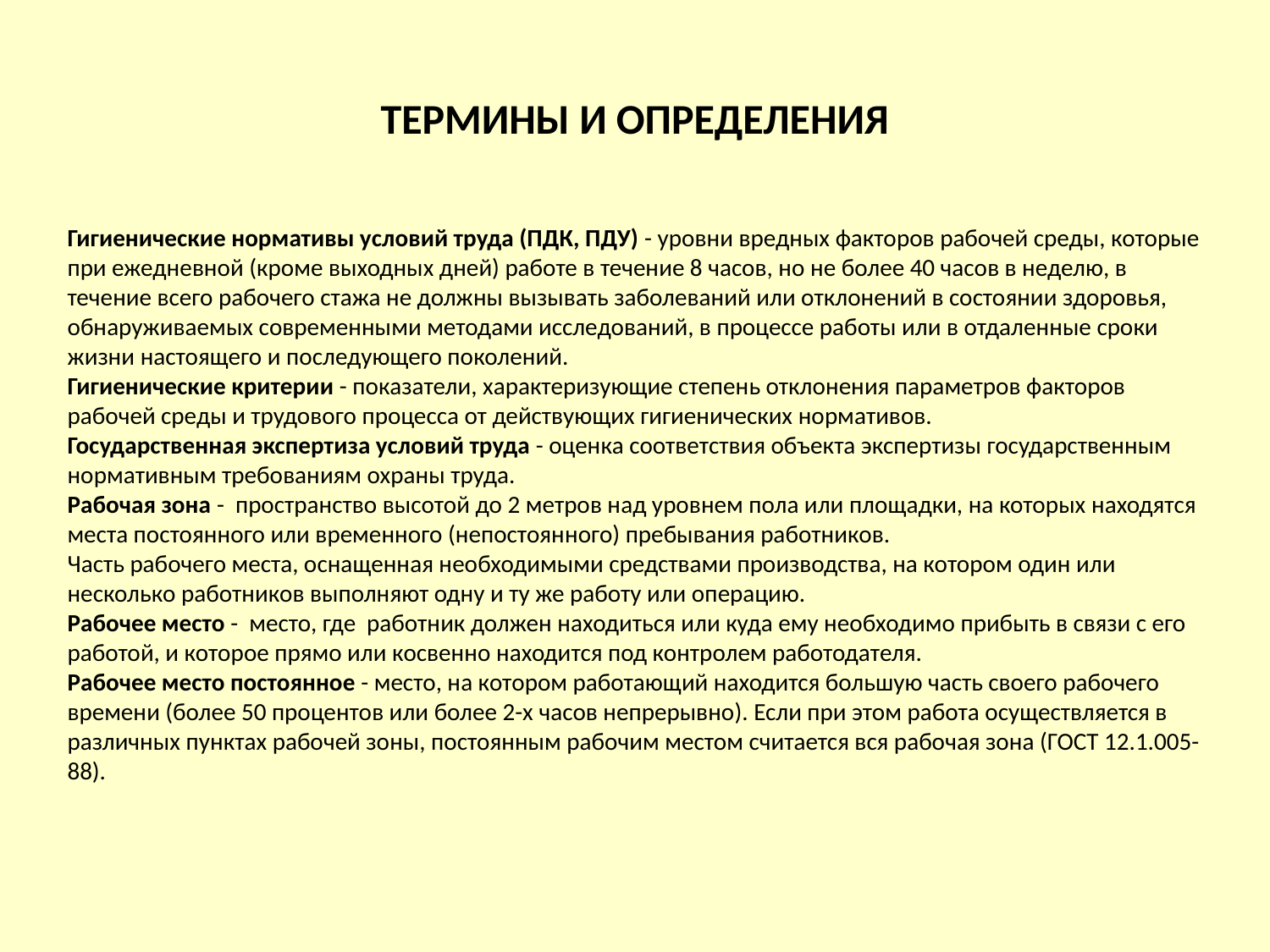

# ТЕРМИНЫ И ОПРЕДЕЛЕНИЯ
Гигиенические нормативы условий труда (ПДК, ПДУ) - уровни вредных факторов рабочей среды, которые при ежедневной (кроме выходных дней) работе в течение 8 часов, но не более 40 часов в неделю, в течение всего рабочего стажа не должны вызывать заболеваний или отклонений в состоянии здоровья, обнаруживаемых современными методами исследований, в процессе работы или в отдаленные сроки жизни настоящего и последующего поколений.
Гигиенические критерии - показатели, характеризующие степень отклонения параметров факторов рабочей среды и трудового процесса от действующих гигиенических нормативов.
Государственная экспертиза условий труда - оценка соответствия объекта экспертизы государственным нормативным требованиям охраны труда.
Рабочая зона -  пространство высотой до 2 метров над уровнем пола или площадки, на которых находятся места постоянного или временного (непостоянного) пребывания работников.
Часть рабочего места, оснащенная необходимыми средствами производства, на котором один или несколько работников выполняют одну и ту же работу или операцию.
Рабочее место -  место, где  работник должен находиться или куда ему необходимо прибыть в связи с его работой, и которое прямо или косвенно находится под контролем работодателя.
Рабочее место постоянное - место, на котором работающий находится большую часть своего рабочего времени (более 50 процентов или более 2-х часов непрерывно). Если при этом работа осуществляется в различных пунктах рабочей зоны, постоянным рабочим местом считается вся рабочая зона (ГОСТ 12.1.005-88).